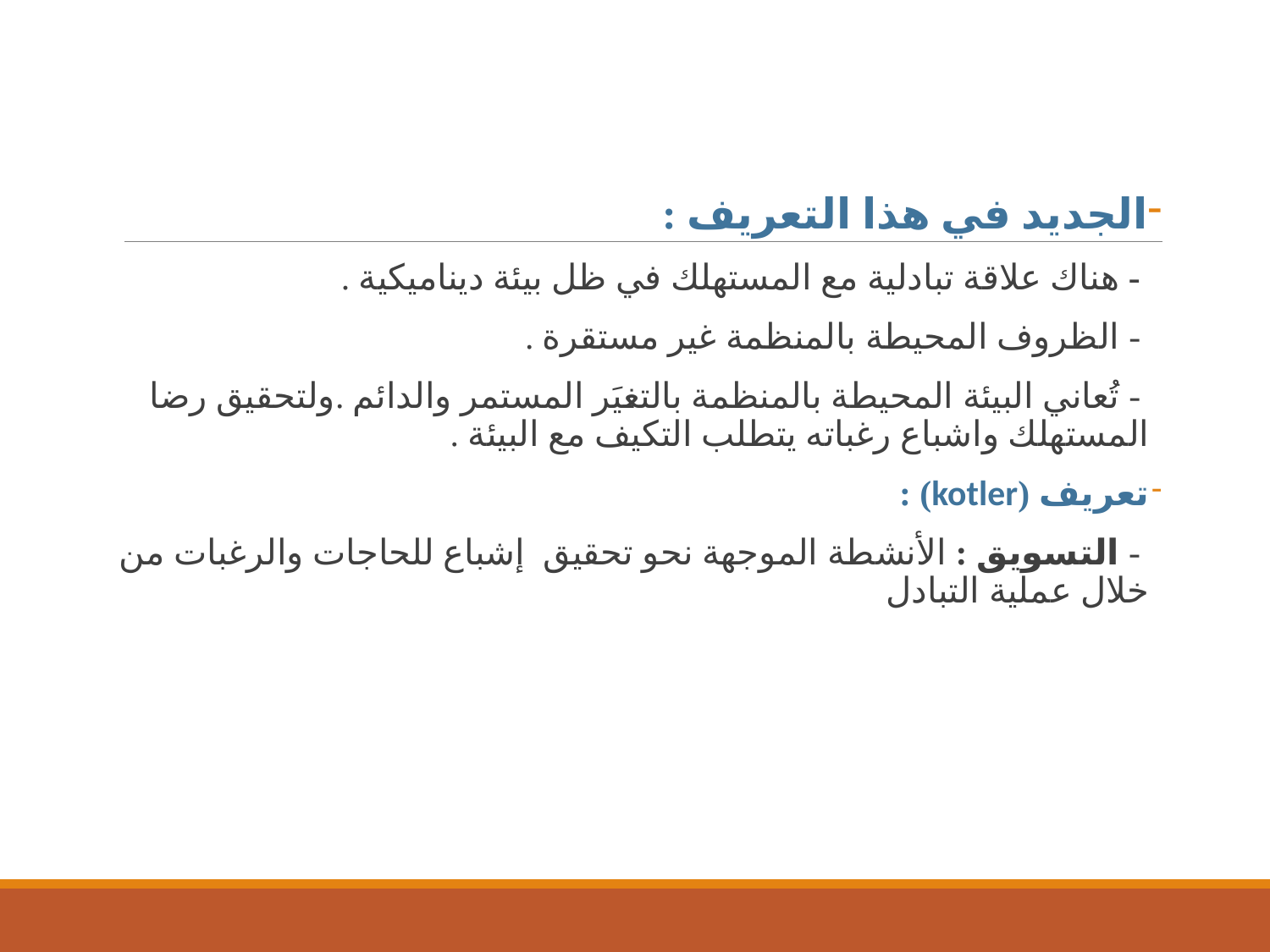

الجديد في هذا التعريف :
 - هناك علاقة تبادلية مع المستهلك في ظل بيئة ديناميكية .
 - الظروف المحيطة بالمنظمة غير مستقرة .
 - تُعاني البيئة المحيطة بالمنظمة بالتغيَر المستمر والدائم .ولتحقيق رضا المستهلك واشباع رغباته يتطلب التكيف مع البيئة .
تعريف (kotler) :
 - التسويق : الأنشطة الموجهة نحو تحقيق  إشباع للحاجات والرغبات من خلال عملية التبادل